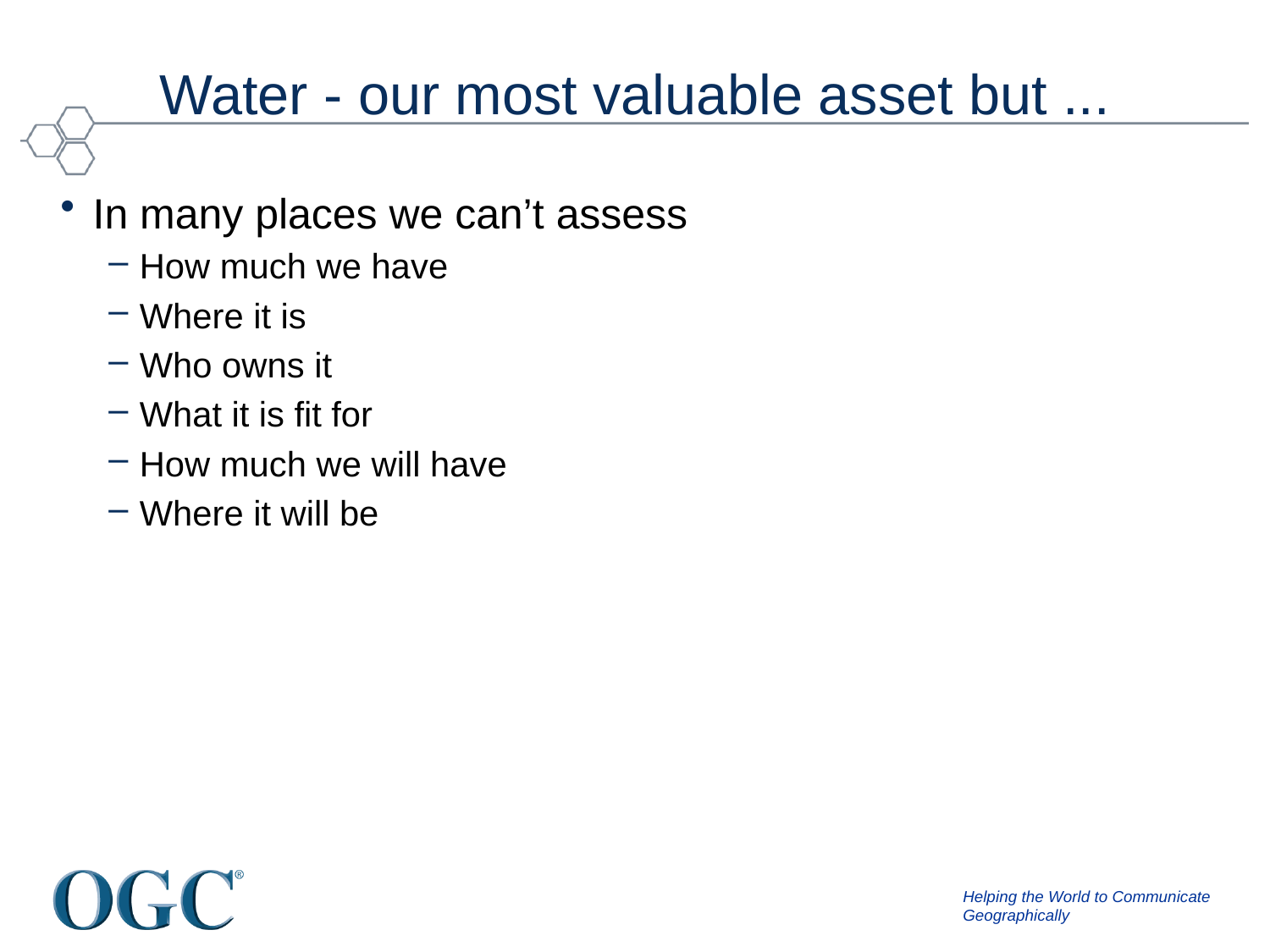

# Water - our most valuable asset but ...
In many places we can’t assess
How much we have
Where it is
Who owns it
What it is fit for
How much we will have
Where it will be